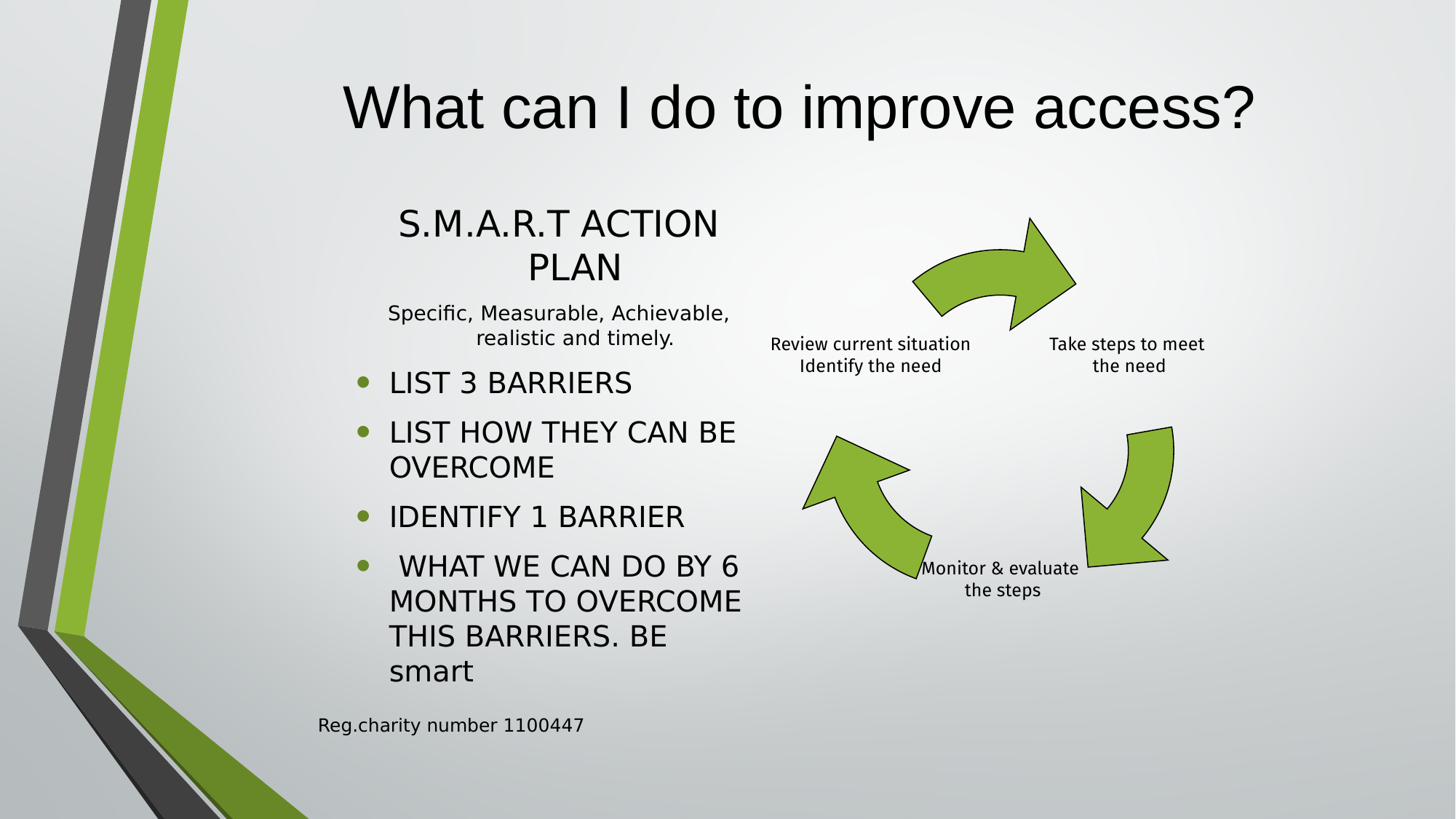

# What can I do to improve access?
S.M.A.R.T ACTION PLAN
Specific, Measurable, Achievable, realistic and timely.
LIST 3 BARRIERS
LIST HOW THEY CAN BE OVERCOME
IDENTIFY 1 BARRIER
 WHAT WE CAN DO BY 6 MONTHS TO OVERCOME THIS BARRIERS. BE smart

Take steps to meet
the need
Review current situation
Identify the need

Monitor & evaluate
 the steps
Reg.charity number 1100447